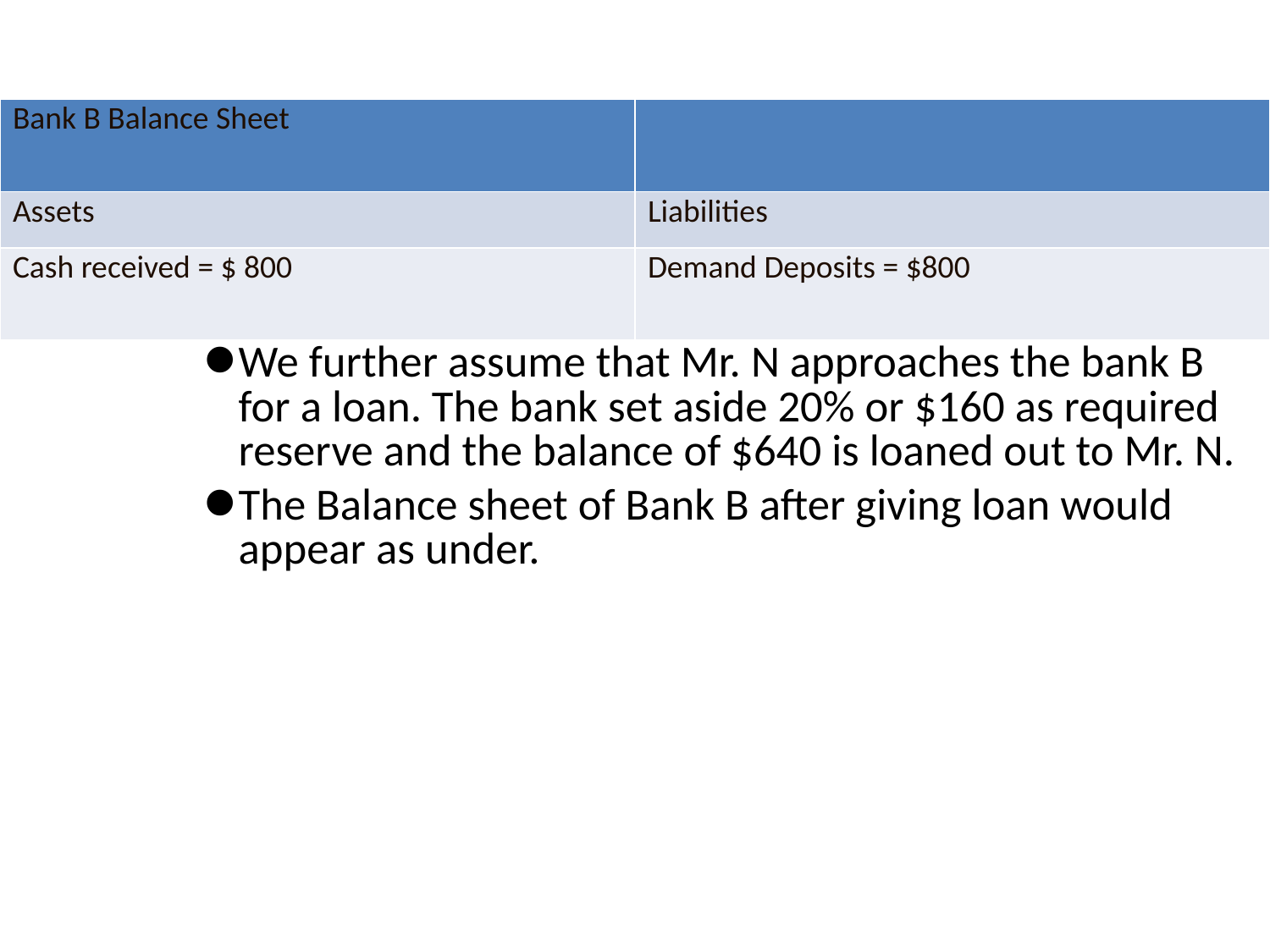

| Bank B Balance Sheet |  |
| --- | --- |
| Assets | Liabilities |
| Cash received = $ 800 | Demand Deposits = $800 |
We further assume that Mr. N approaches the bank B for a loan. The bank set aside 20% or $160 as required reserve and the balance of $640 is loaned out to Mr. N.
The Balance sheet of Bank B after giving loan would appear as under.